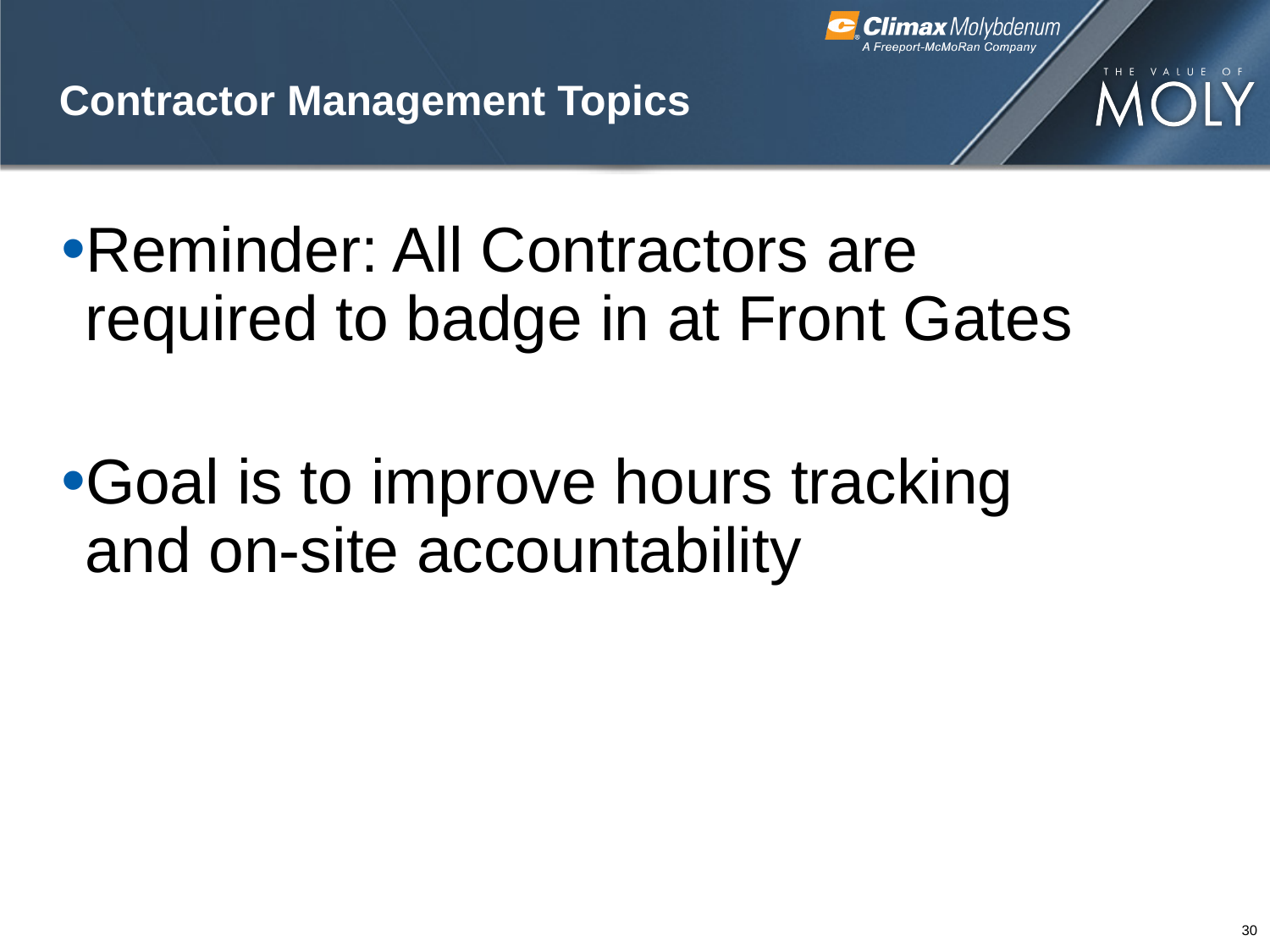

# Contractor Management Topics
Reminder: All Contractors are required to badge in at Front Gates

Goal is to improve hours tracking and on-site accountability